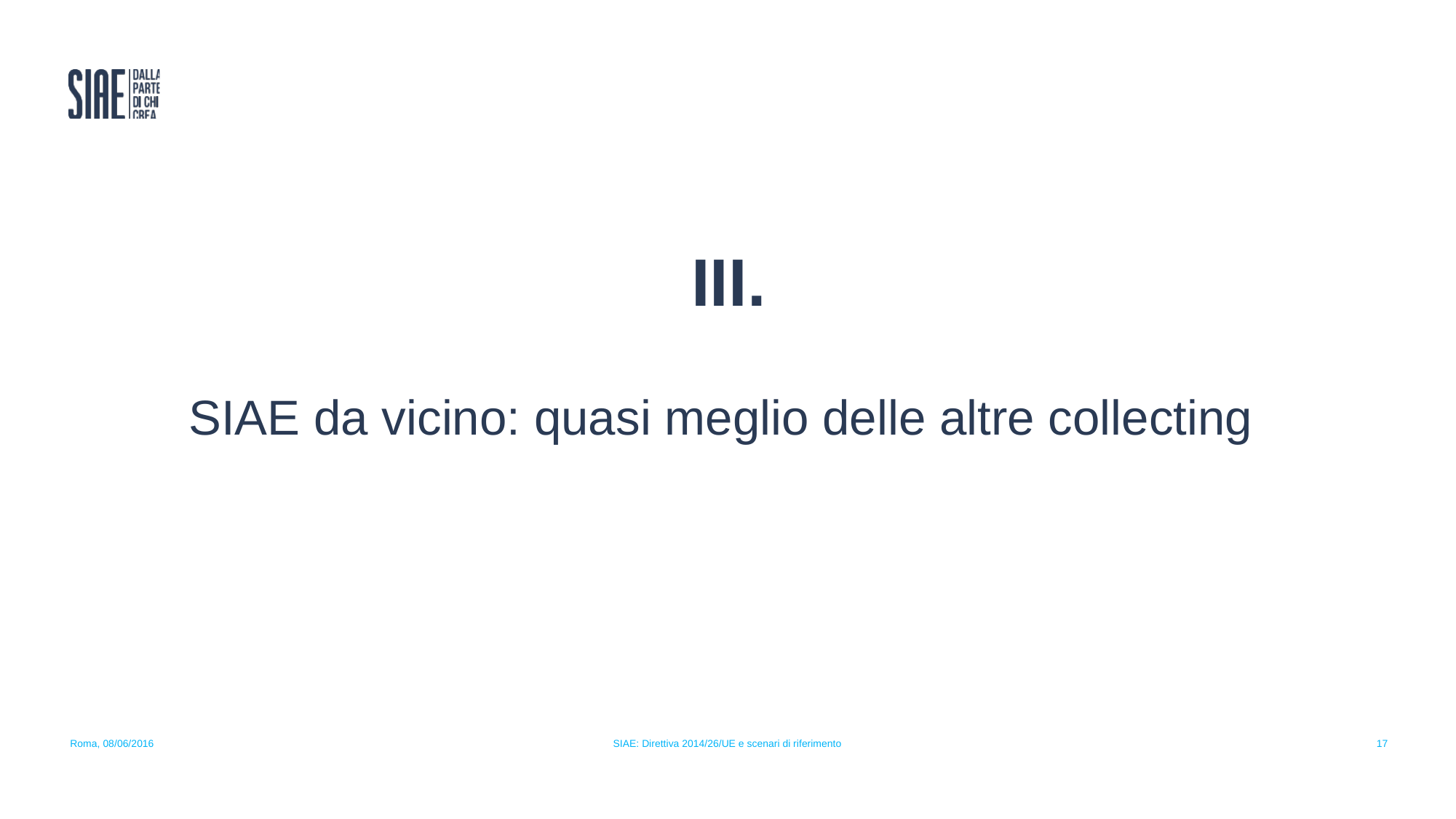

# III.
SIAE da vicino: quasi meglio delle altre collecting
Roma, 08/06/2016
SIAE: Direttiva 2014/26/UE e scenari di riferimento
17